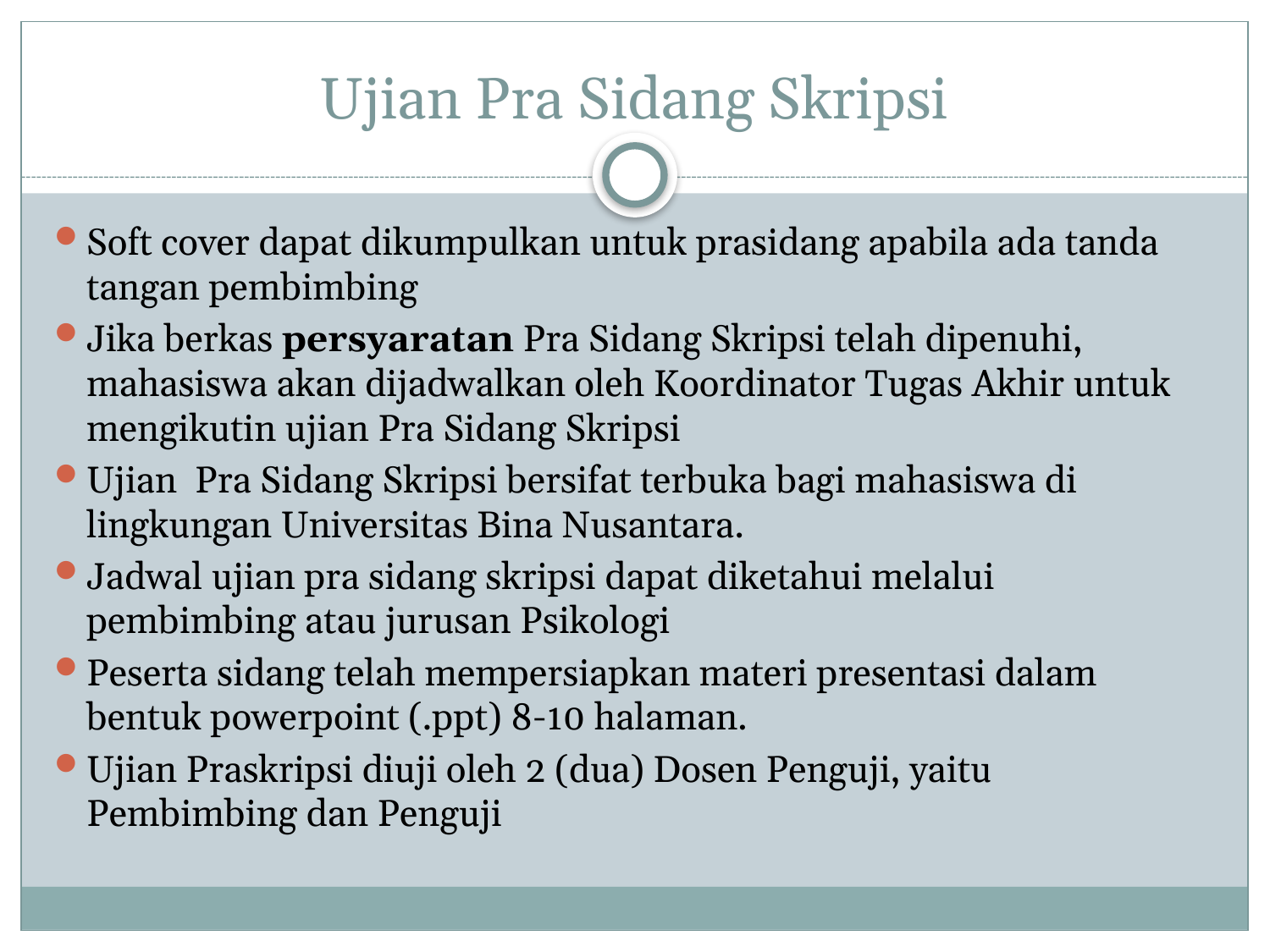

# Ujian Pra Sidang Skripsi
Soft cover dapat dikumpulkan untuk prasidang apabila ada tanda tangan pembimbing
Jika berkas persyaratan Pra Sidang Skripsi telah dipenuhi, mahasiswa akan dijadwalkan oleh Koordinator Tugas Akhir untuk mengikutin ujian Pra Sidang Skripsi
Ujian  Pra Sidang Skripsi bersifat terbuka bagi mahasiswa di lingkungan Universitas Bina Nusantara.
Jadwal ujian pra sidang skripsi dapat diketahui melalui pembimbing atau jurusan Psikologi
Peserta sidang telah mempersiapkan materi presentasi dalam bentuk powerpoint (.ppt) 8-10 halaman.
Ujian Praskripsi diuji oleh 2 (dua) Dosen Penguji, yaitu Pembimbing dan Penguji